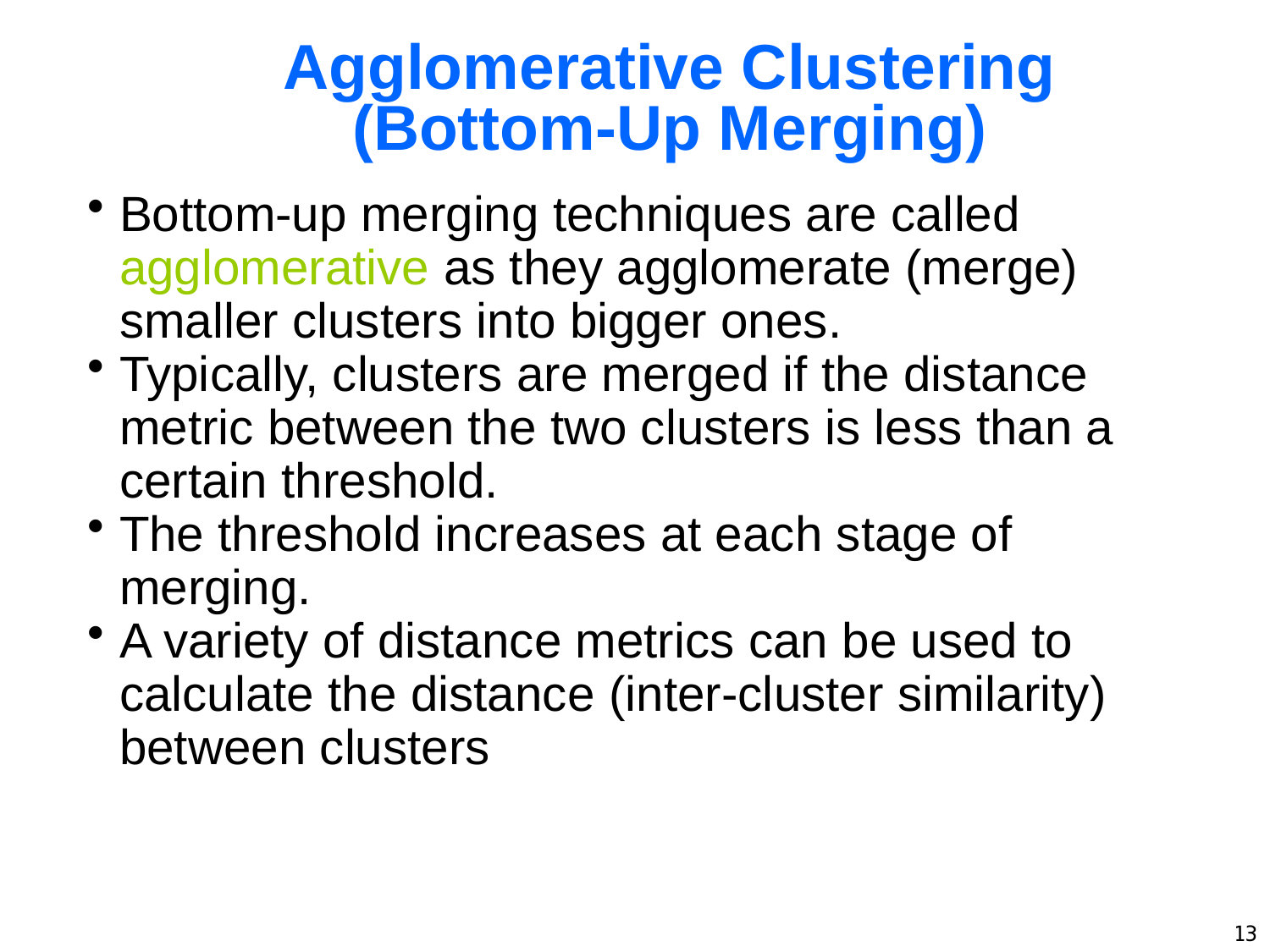

# Agglomerative Clustering (Bottom-Up Merging)
Bottom-up merging techniques are called agglomerative as they agglomerate (merge) smaller clusters into bigger ones.
Typically, clusters are merged if the distance metric between the two clusters is less than a certain threshold.
The threshold increases at each stage of merging.
A variety of distance metrics can be used to calculate the distance (inter-cluster similarity)  between clusters

13